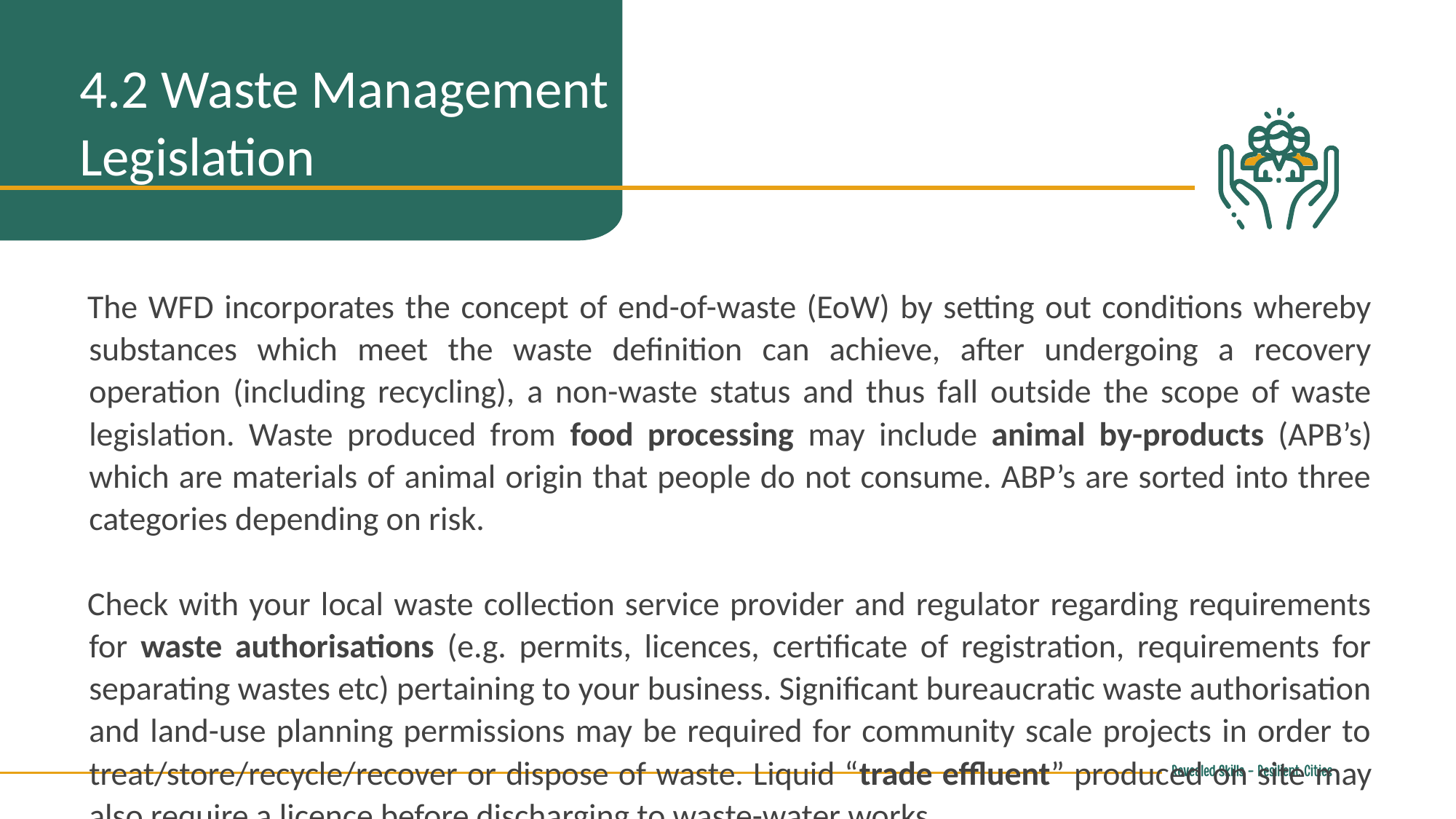

4.2 Waste Management Legislation

The WFD incorporates the concept of end-of-waste (EoW) by setting out conditions whereby substances which meet the waste definition can achieve, after undergoing a recovery operation (including recycling), a non-waste status and thus fall outside the scope of waste legislation. Waste produced from food processing may include animal by-products (APB’s) which are materials of animal origin that people do not consume. ABP’s are sorted into three categories depending on risk.

Check with your local waste collection service provider and regulator regarding requirements for waste authorisations (e.g. permits, licences, certificate of registration, requirements for separating wastes etc) pertaining to your business. Significant bureaucratic waste authorisation and land-use planning permissions may be required for community scale projects in order to treat/store/recycle/recover or dispose of waste. Liquid “trade effluent” produced on site may also require a licence before discharging to waste-water works.